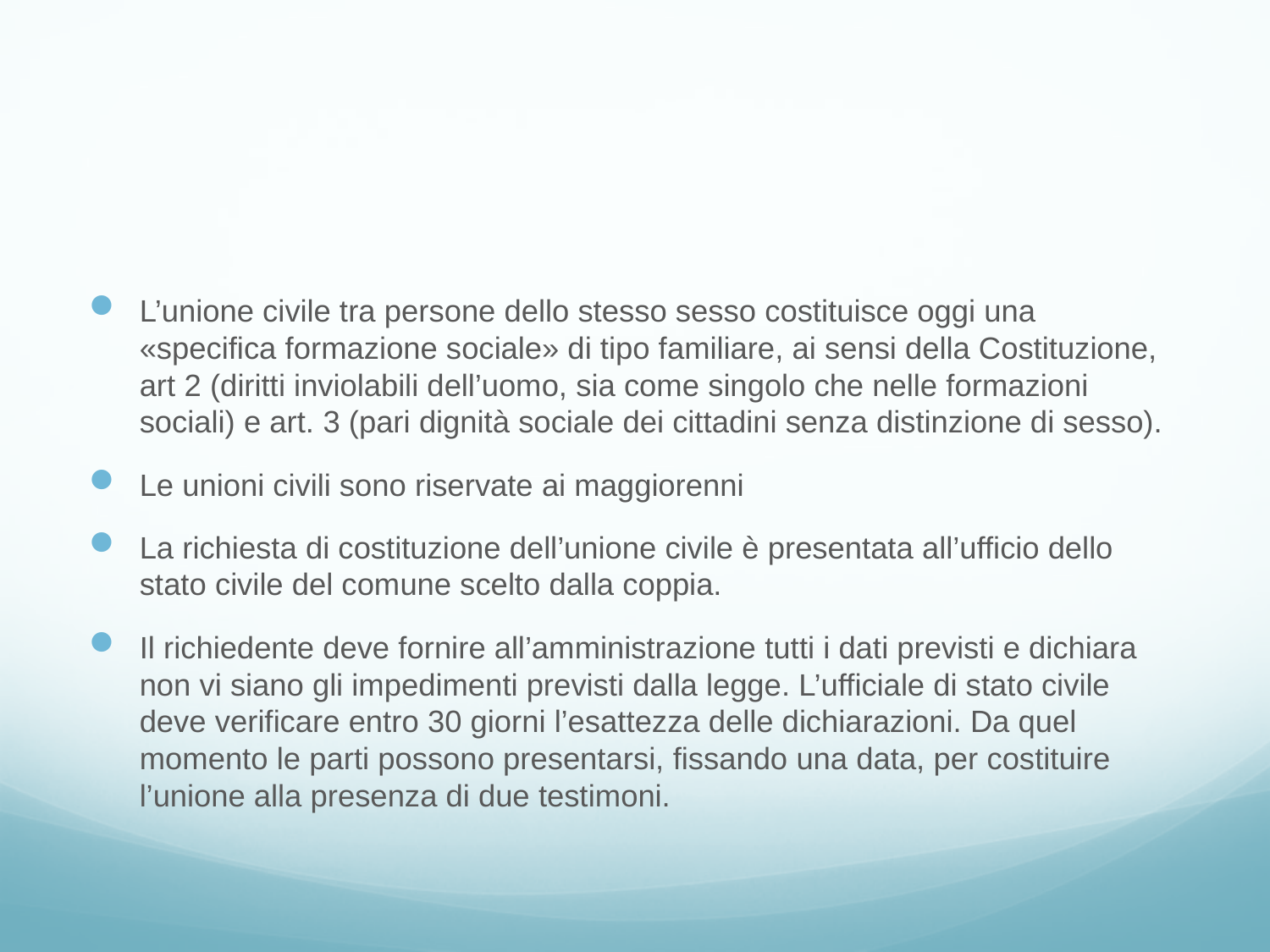

#

L’unione civile tra persone dello stesso sesso costituisce oggi una «specifica formazione sociale» di tipo familiare, ai sensi della Costituzione, art 2 (diritti inviolabili dell’uomo, sia come singolo che nelle formazioni sociali) e art. 3 (pari dignità sociale dei cittadini senza distinzione di sesso).
Le unioni civili sono riservate ai maggiorenni
La richiesta di costituzione dell’unione civile è presentata all’ufficio dello stato civile del comune scelto dalla coppia.
Il richiedente deve fornire all’amministrazione tutti i dati previsti e dichiara non vi siano gli impedimenti previsti dalla legge. L’ufficiale di stato civile deve verificare entro 30 giorni l’esattezza delle dichiarazioni. Da quel momento le parti possono presentarsi, fissando una data, per costituire l’unione alla presenza di due testimoni.